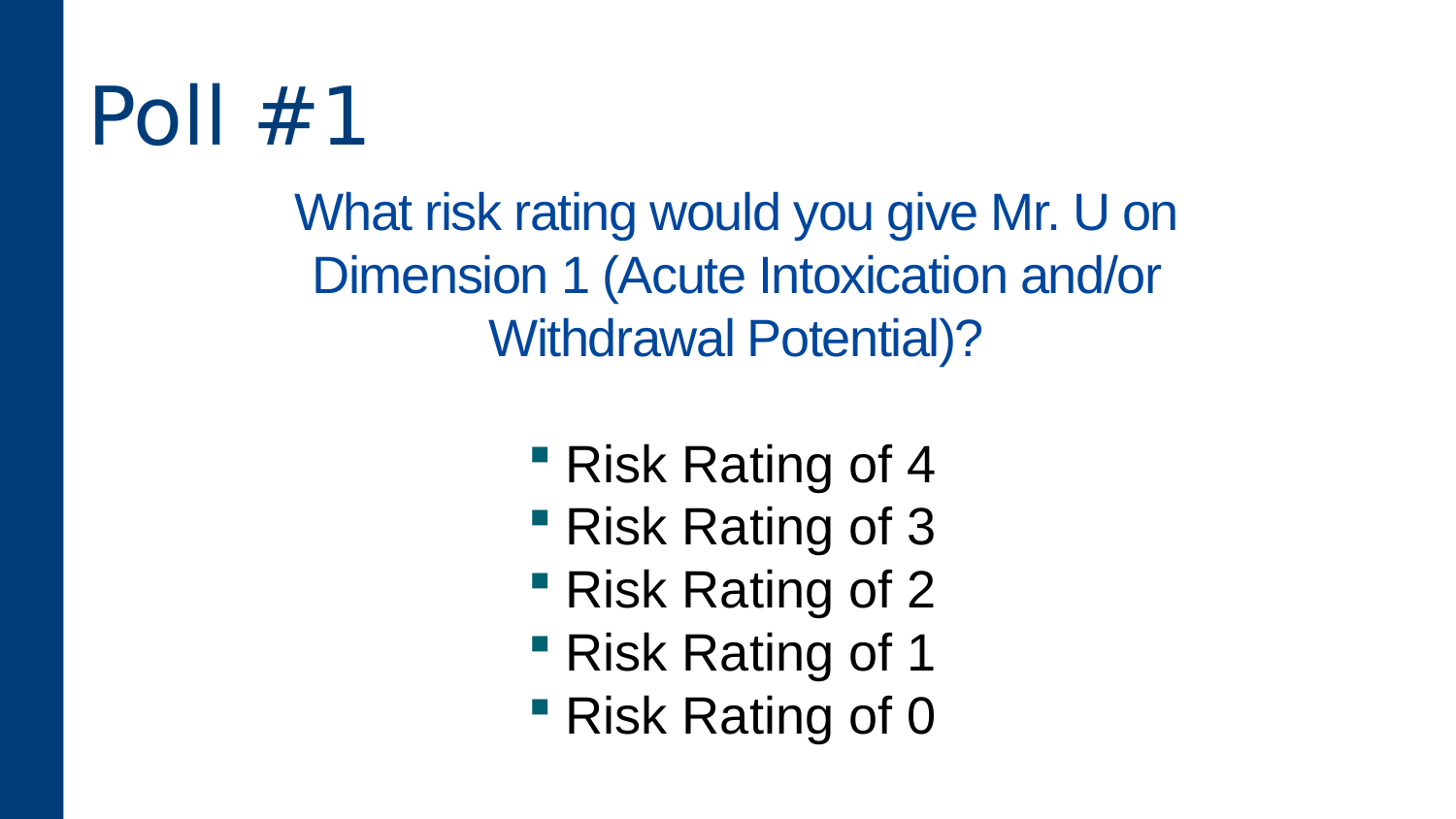

# Poll #1
What risk rating would you give Mr. U on Dimension 1 (Acute Intoxication and/or Withdrawal Potential)?

Risk Rating of 4
Risk Rating of 3
Risk Rating of 2
Risk Rating of 1
Risk Rating of 0